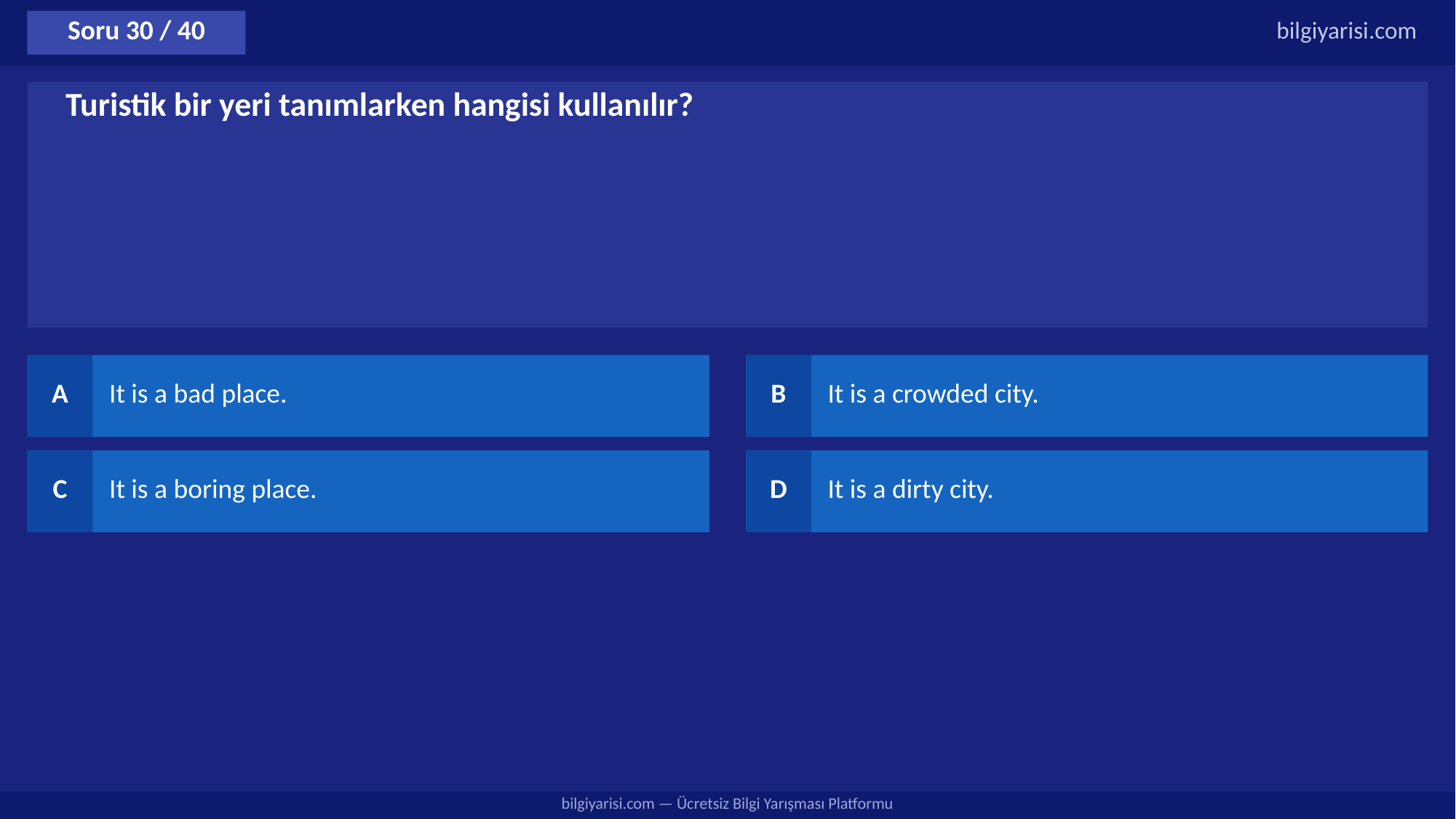

Soru 30 / 40
bilgiyarisi.com

Turistik bir yeri tanımlarken hangisi kullanılır?

A
It is a bad place.

B
It is a crowded city.

C
It is a boring place.

D
It is a dirty city.
bilgiyarisi.com — Ücretsiz Bilgi Yarışması Platformu